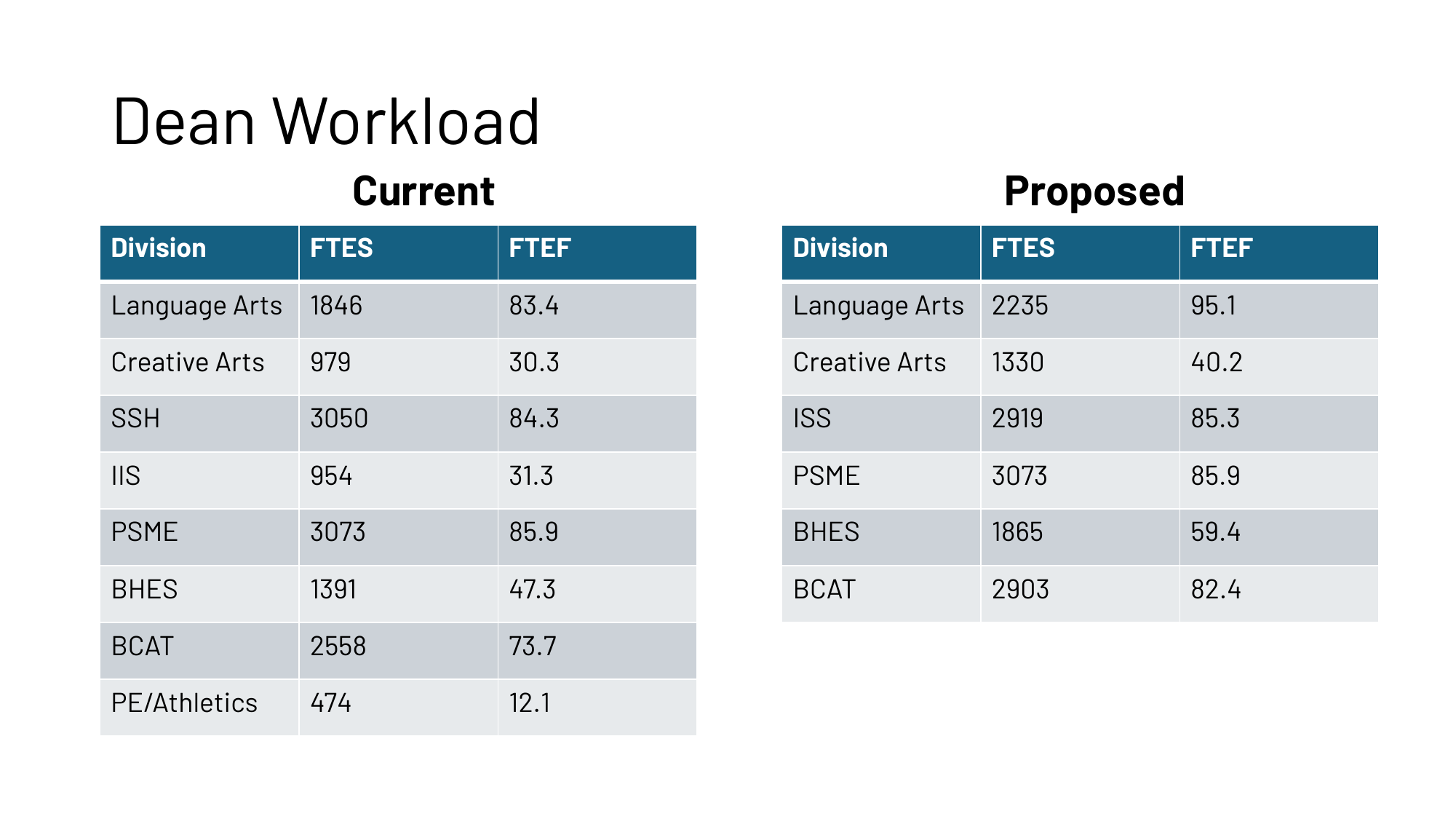

# Dean Workload
Current
Proposed
| Division | FTES | FTEF |
| --- | --- | --- |
| Language Arts | 1846 | 83.4 |
| Creative Arts | 979 | 30.3 |
| SSH | 3050 | 84.3 |
| IIS | 954 | 31.3 |
| PSME | 3073 | 85.9 |
| BHES | 1391 | 47.3 |
| BCAT | 2558 | 73.7 |
| PE/Athletics | 474 | 12.1 |
| Division | FTES | FTEF |
| --- | --- | --- |
| Language Arts | 2235 | 95.1 |
| Creative Arts | 1330 | 40.2 |
| ISS | 2919 | 85.3 |
| PSME | 3073 | 85.9 |
| BHES | 1865 | 59.4 |
| BCAT | 2903 | 82.4 |